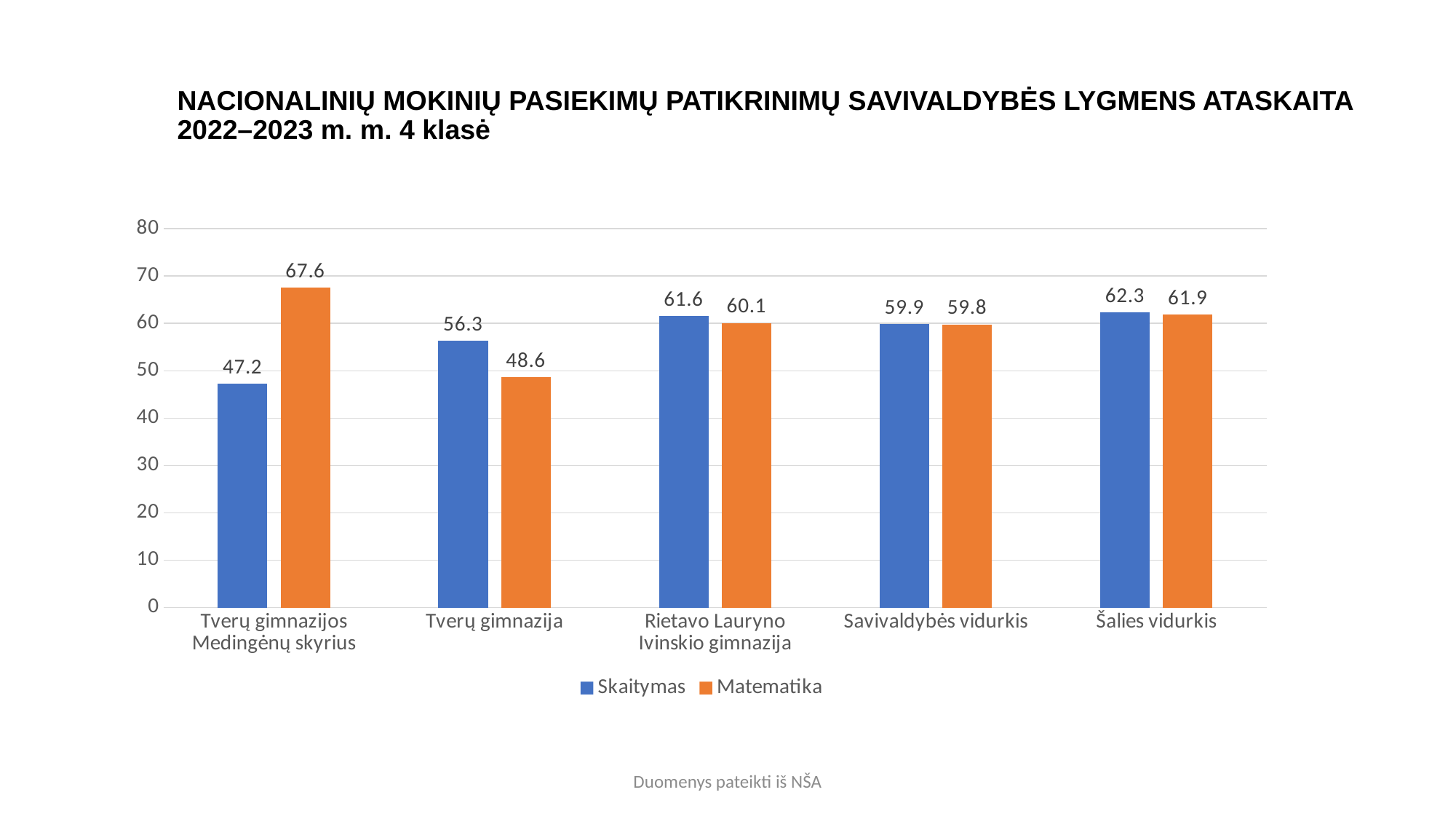

# NACIONALINIŲ MOKINIŲ PASIEKIMŲ PATIKRINIMŲ SAVIVALDYBĖS LYGMENS ATASKAITA 2022–2023 m. m. 4 klasė

### Chart

| Category | Skaitymas | Matematika |
|---|---|---|
| Tverų gimnazijos Medingėnų skyrius | 47.2 | 67.6 |
| Tverų gimnazija | 56.3 | 48.6 |
| Rietavo Lauryno Ivinskio gimnazija | 61.6 | 60.1 |
| Savivaldybės vidurkis | 59.9 | 59.8 |
| Šalies vidurkis | 62.3 | 61.9 |
Duomenys pateikti iš NŠA